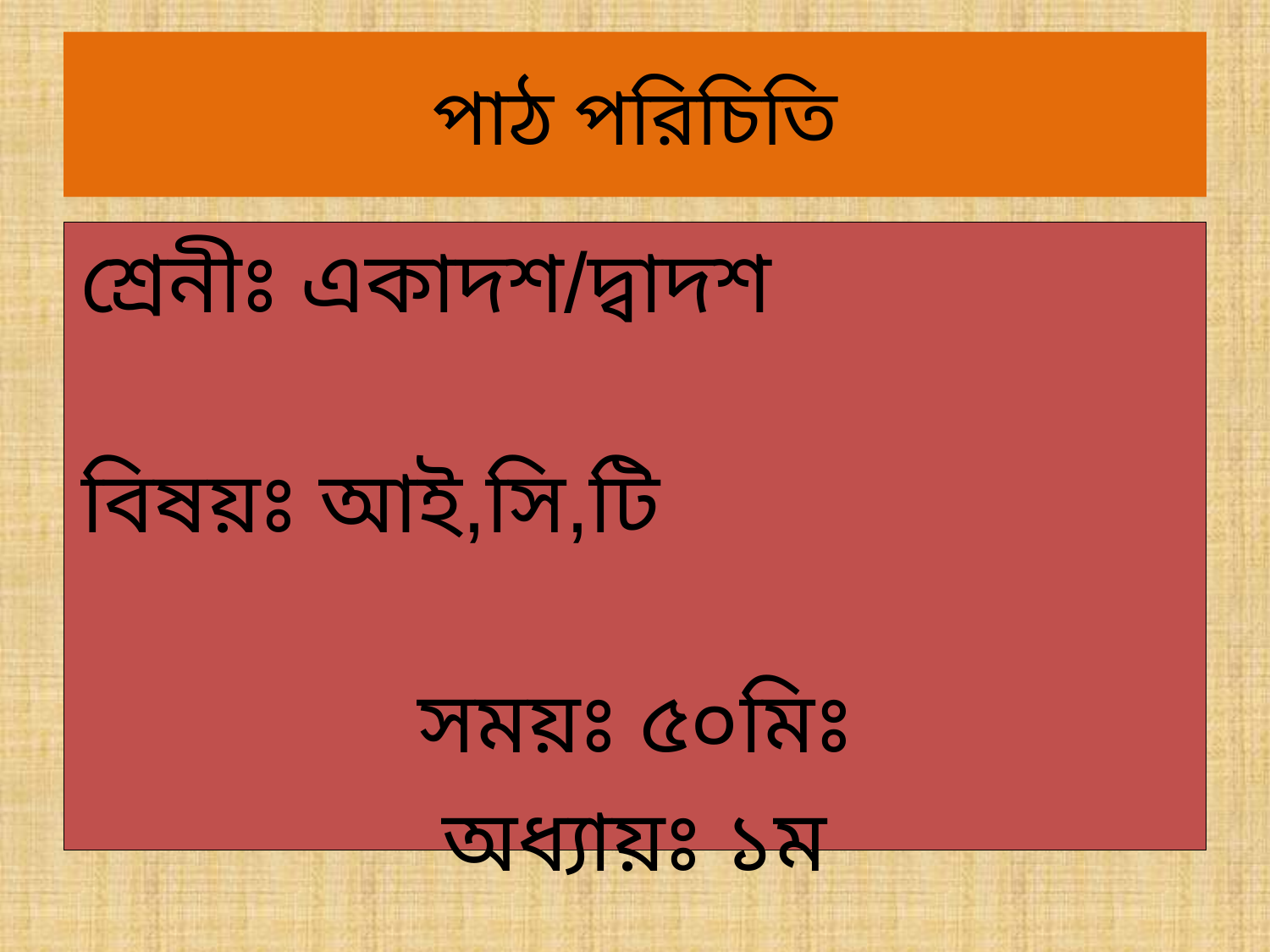

# পাঠ পরিচিতি
শ্রেনীঃ একাদশ/দ্বাদশ
বিষয়ঃ আই,সি,টি
সময়ঃ ৫০মিঃ
অধ্যায়ঃ ১ম